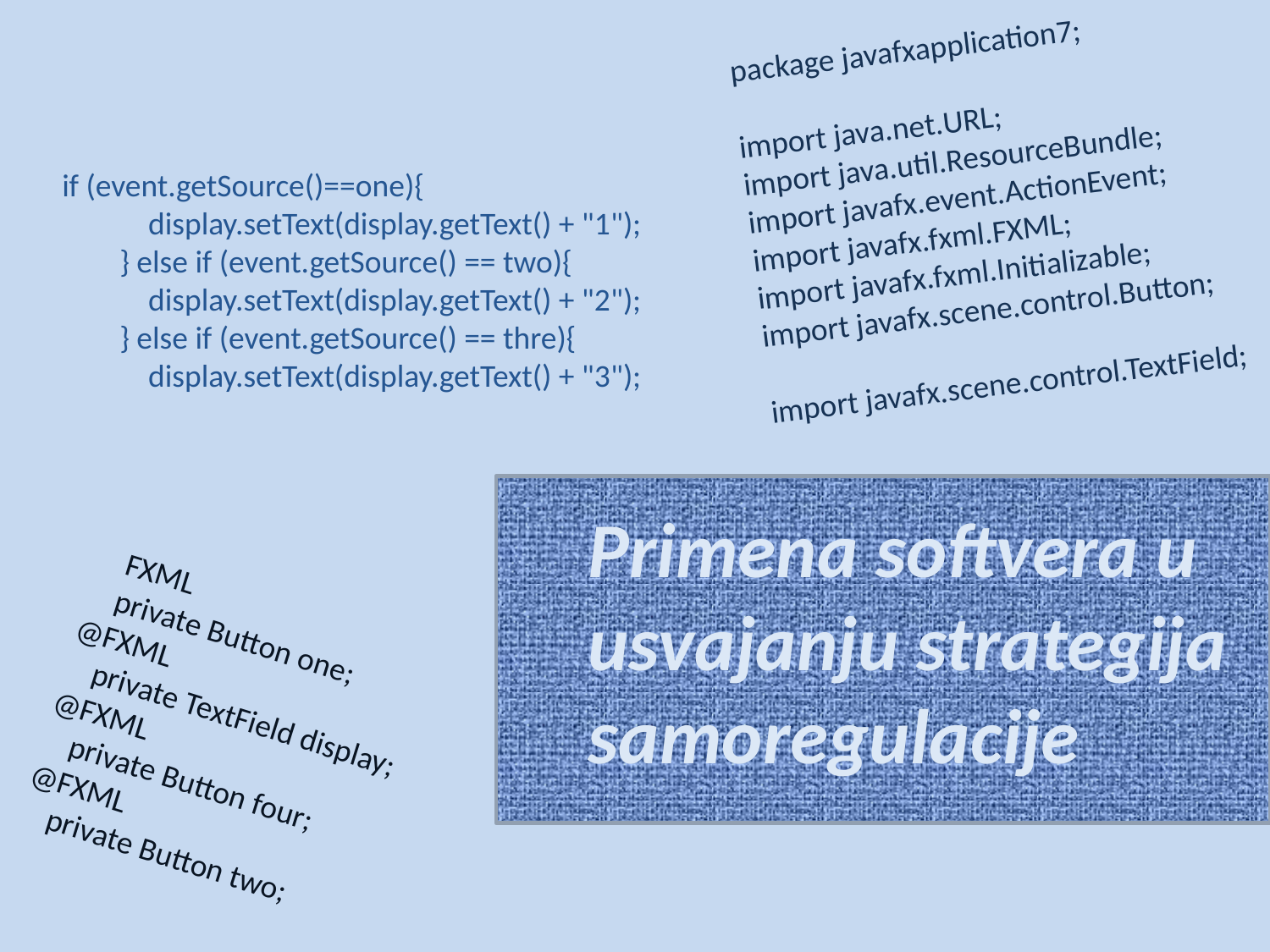

package javafxapplication7;

import java.net.URL;
import java.util.ResourceBundle;
import javafx.event.ActionEvent;
import javafx.fxml.FXML;
import javafx.fxml.Initializable;
import javafx.scene.control.Button;

import javafx.scene.control.TextField;
if (event.getSource()==one){
            display.setText(display.getText() + "1");
        } else if (event.getSource() == two){
            display.setText(display.getText() + "2");
        } else if (event.getSource() == thre){
            display.setText(display.getText() + "3");

# Primena softvera u usvajanju strategija samoregulacije
@FXML
    private Button one;
@FXML
    private TextField display;
@FXML
    private Button four;
@FXML
    private Button two;